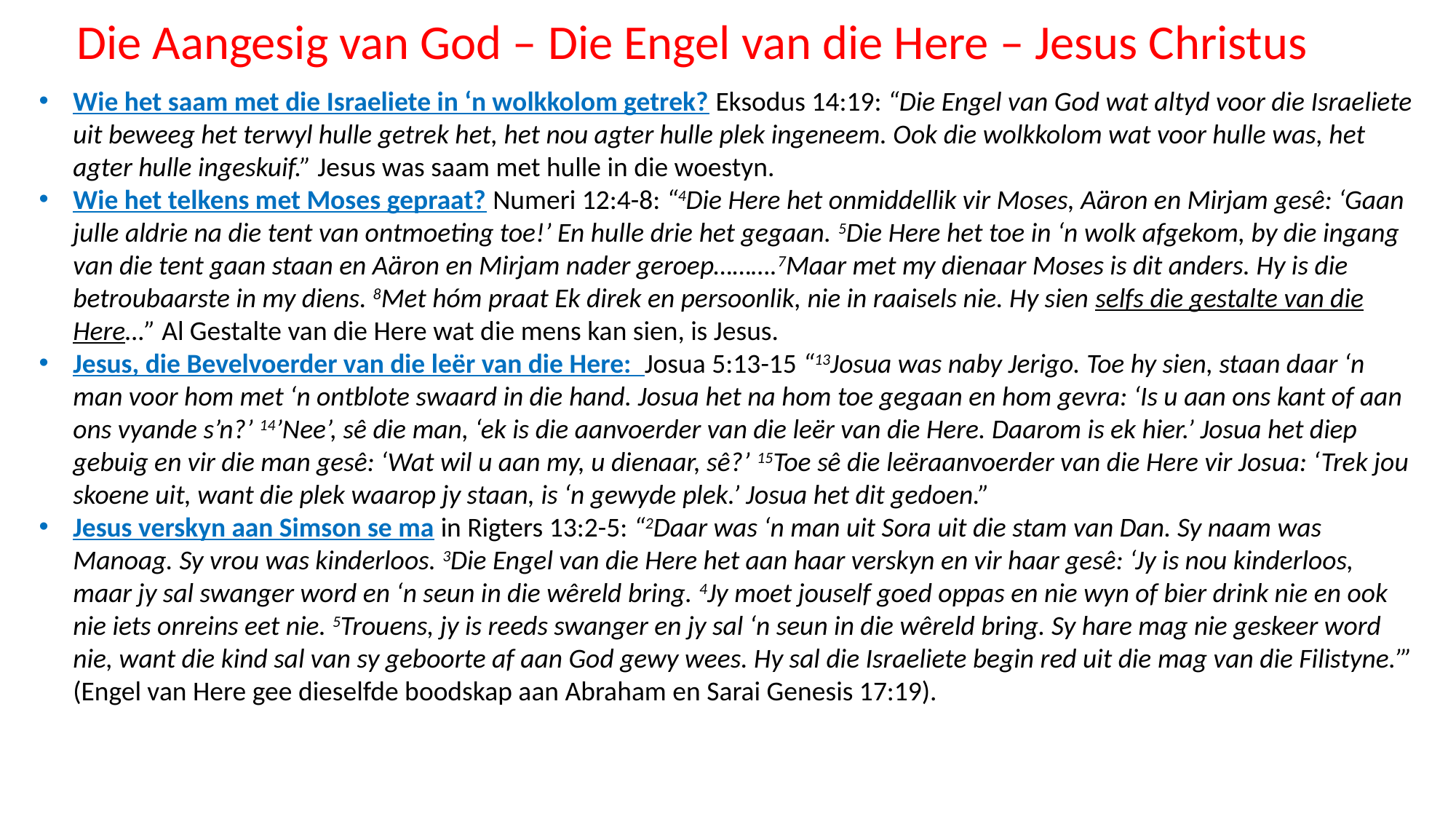

# Die Aangesig van God – Die Engel van die Here – Jesus Christus
Wie het saam met die Israeliete in ‘n wolkkolom getrek? Eksodus 14:19: “Die Engel van God wat altyd voor die Israeliete uit beweeg het terwyl hulle getrek het, het nou agter hulle plek ingeneem. Ook die wolkkolom wat voor hulle was, het agter hulle ingeskuif.” Jesus was saam met hulle in die woestyn.
Wie het telkens met Moses gepraat? Numeri 12:4-8: “4Die Here het onmiddellik vir Moses, Aäron en Mirjam gesê: ‘Gaan julle aldrie na die tent van ontmoeting toe!’ En hulle drie het gegaan. 5Die Here het toe in ‘n wolk afgekom, by die ingang van die tent gaan staan en Aäron en Mirjam nader geroep……….7Maar met my dienaar Moses is dit anders. Hy is die betroubaarste in my diens. 8Met hóm praat Ek direk en persoonlik, nie in raaisels nie. Hy sien selfs die gestalte van die Here…” Al Gestalte van die Here wat die mens kan sien, is Jesus.
Jesus, die Bevelvoerder van die leër van die Here:  Josua 5:13-15 “13Josua was naby Jerigo. Toe hy sien, staan daar ‘n man voor hom met ‘n ontblote swaard in die hand. Josua het na hom toe gegaan en hom gevra: ‘Is u aan ons kant of aan ons vyande s’n?’ 14’Nee’, sê die man, ‘ek is die aanvoerder van die leër van die Here. Daarom is ek hier.’ Josua het diep gebuig en vir die man gesê: ‘Wat wil u aan my, u dienaar, sê?’ 15Toe sê die leëraanvoerder van die Here vir Josua: ‘Trek jou skoene uit, want die plek waarop jy staan, is ‘n gewyde plek.’ Josua het dit gedoen.”
Jesus verskyn aan Simson se ma in Rigters 13:2-5: “2Daar was ‘n man uit Sora uit die stam van Dan. Sy naam was Manoag. Sy vrou was kinderloos. 3Die Engel van die Here het aan haar verskyn en vir haar gesê: ‘Jy is nou kinderloos, maar jy sal swanger word en ‘n seun in die wêreld bring. 4Jy moet jouself goed oppas en nie wyn of bier drink nie en ook nie iets onreins eet nie. 5Trouens, jy is reeds swanger en jy sal ‘n seun in die wêreld bring. Sy hare mag nie geskeer word nie, want die kind sal van sy geboorte af aan God gewy wees. Hy sal die Israeliete begin red uit die mag van die Filistyne.’” (Engel van Here gee dieselfde boodskap aan Abraham en Sarai Genesis 17:19).